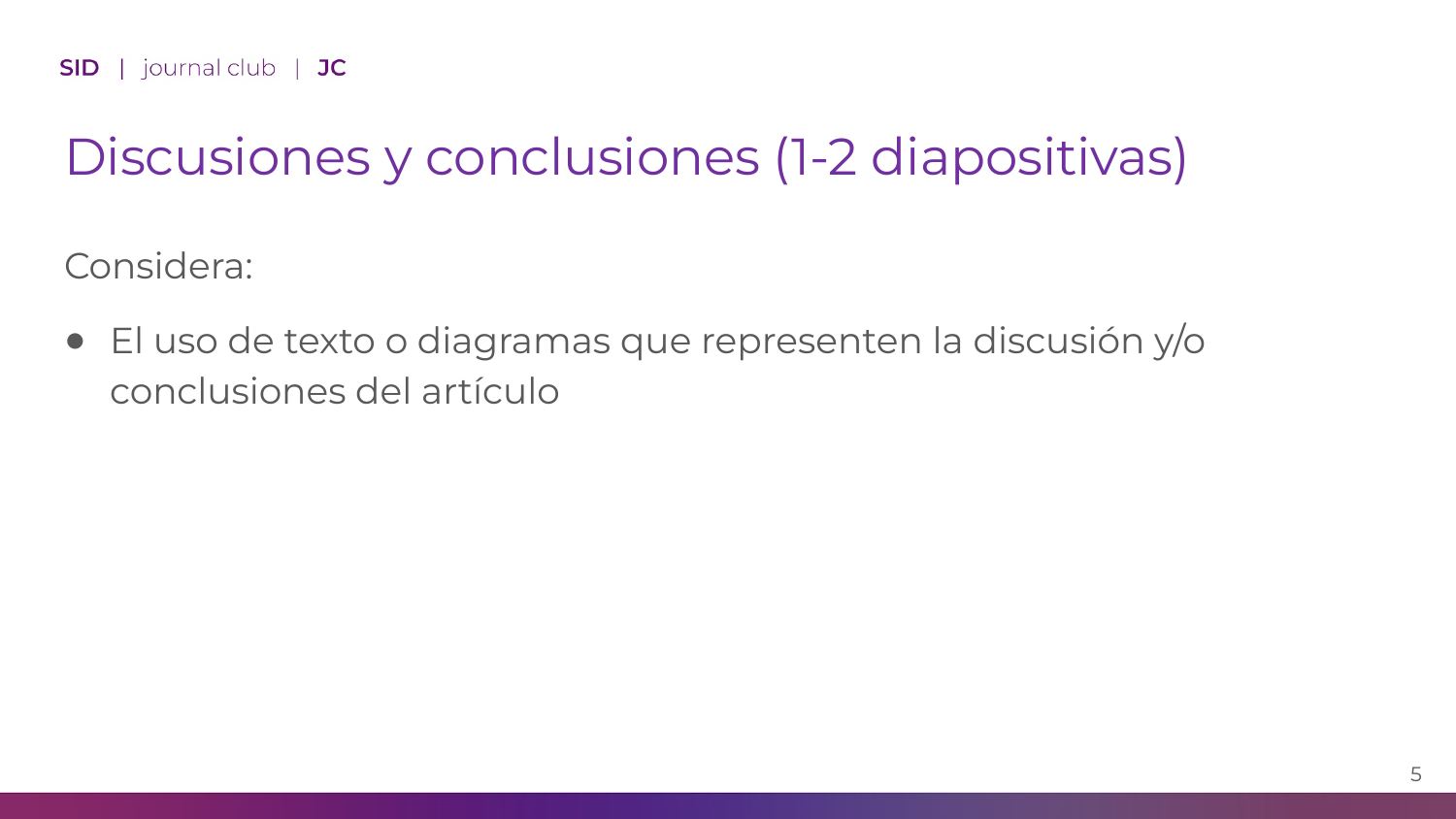

# Discusiones y conclusiones (1-2 diapositivas)
Considera:
El uso de texto o diagramas que representen la discusión y/o conclusiones del artículo
5